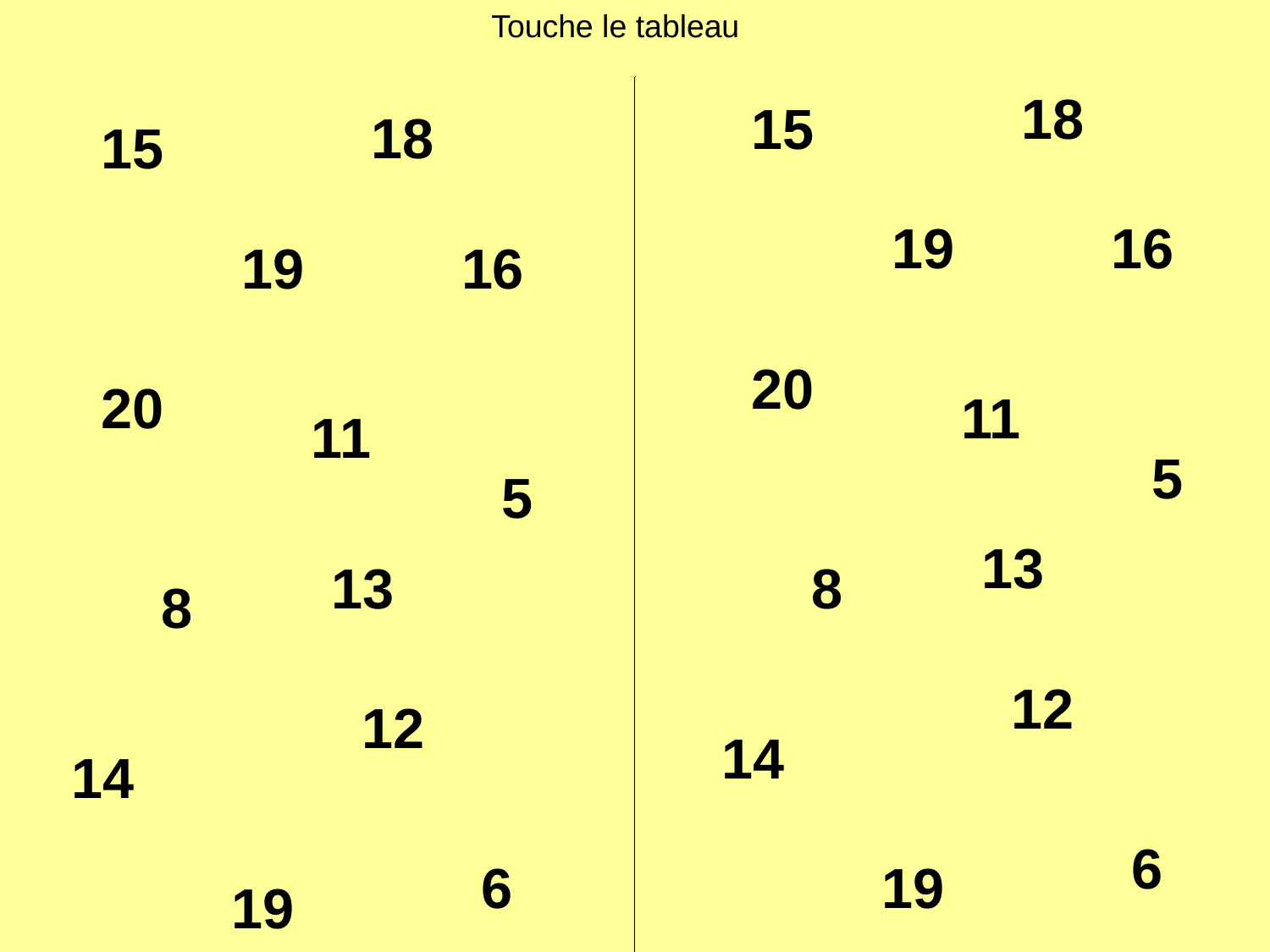

Touche le tableau

18
15
18
15
19
16
19
16
20
20
11
11
5
5
13
13
8
8
12
12
14
14
6
6
19
19